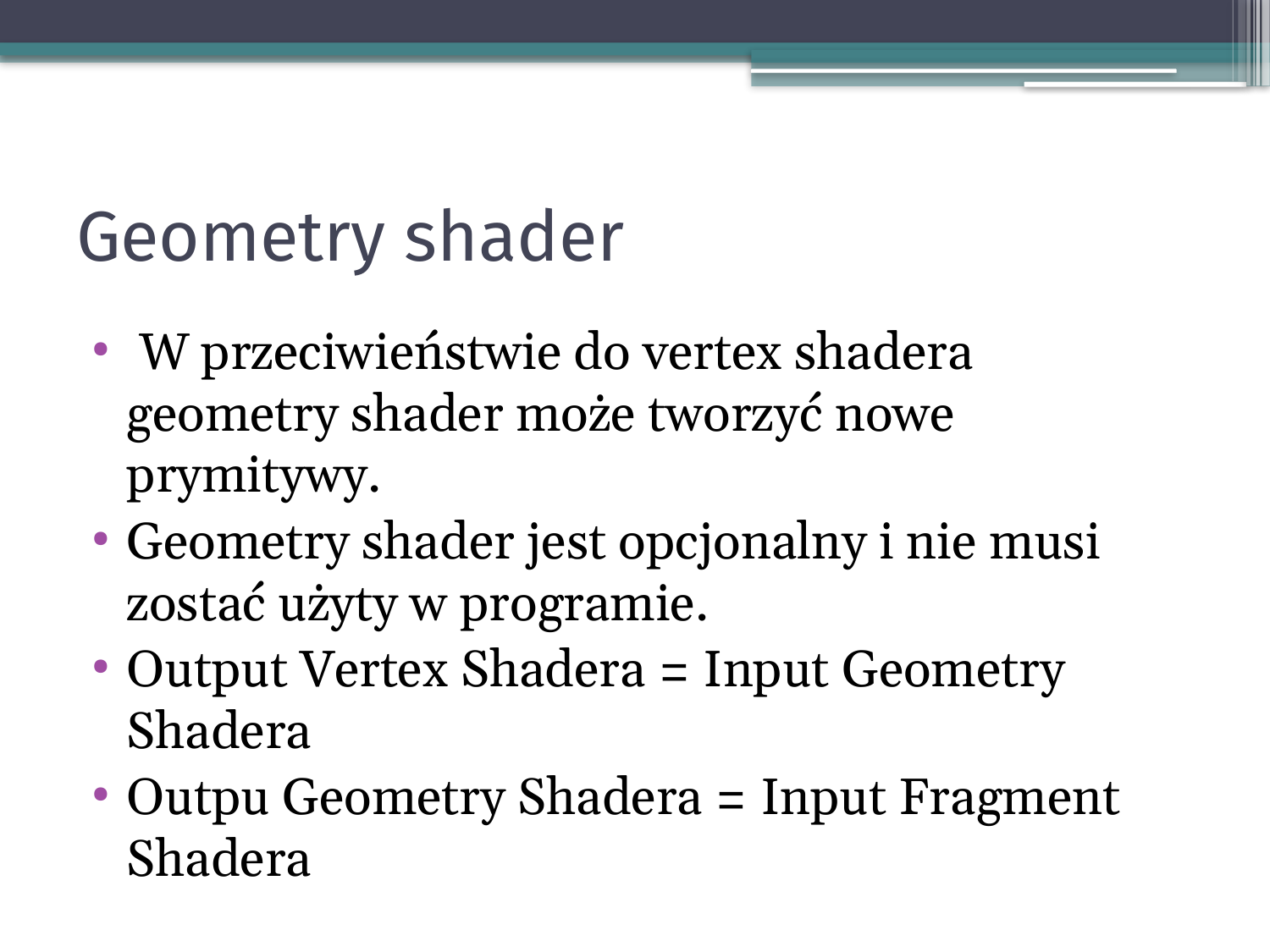

# Geometry shader
 W przeciwieństwie do vertex shadera geometry shader może tworzyć nowe prymitywy.
Geometry shader jest opcjonalny i nie musi zostać użyty w programie.
Output Vertex Shadera = Input Geometry Shadera
Outpu Geometry Shadera = Input Fragment Shadera